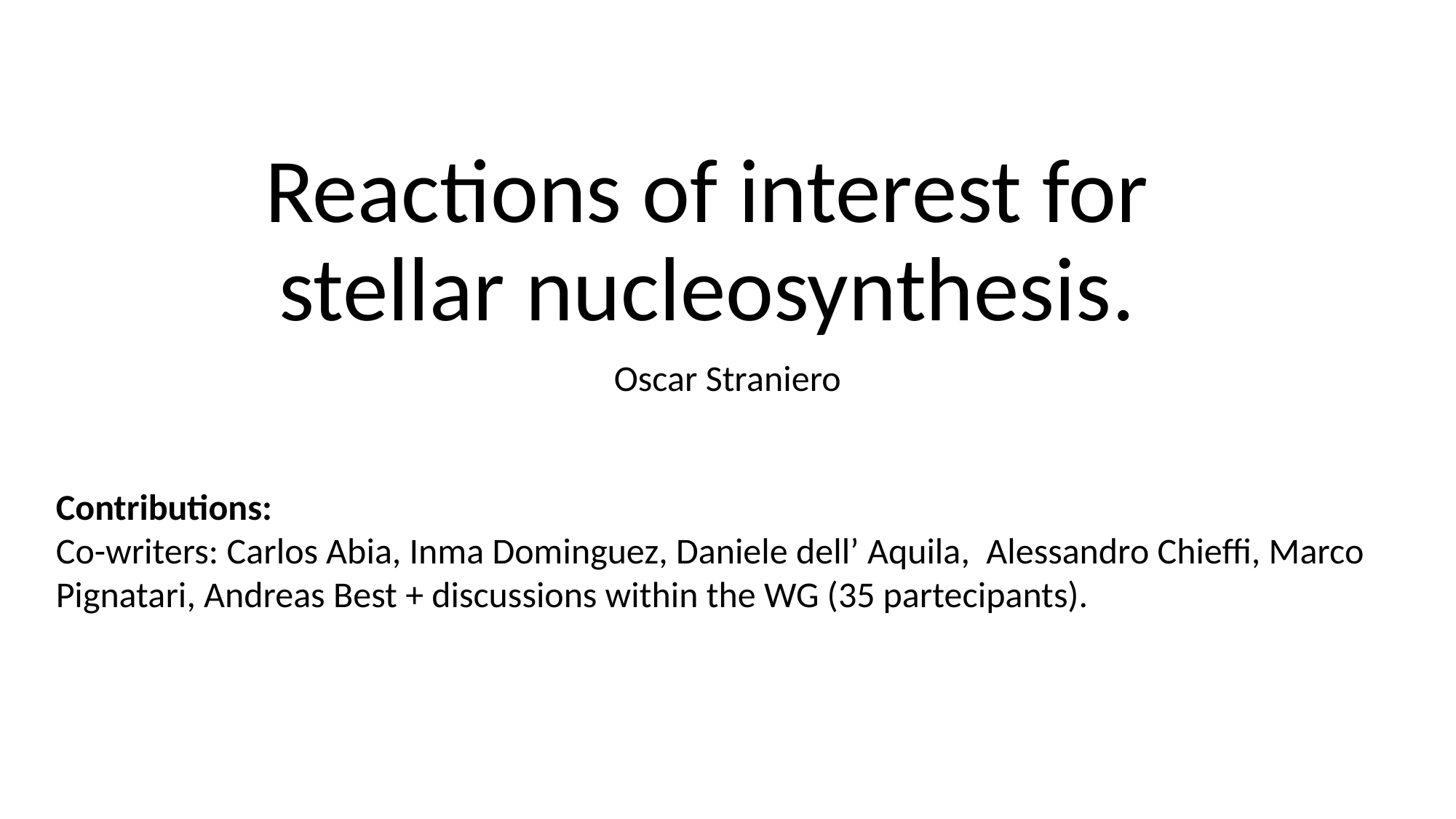

# Reactions of interest for stellar nucleosynthesis.
Oscar Straniero

Contributions:
Co-writers: Carlos Abia, Inma Dominguez, Daniele dell’ Aquila,  Alessandro Chieffi, Marco Pignatari, Andreas Best + discussions within the WG (35 partecipants).